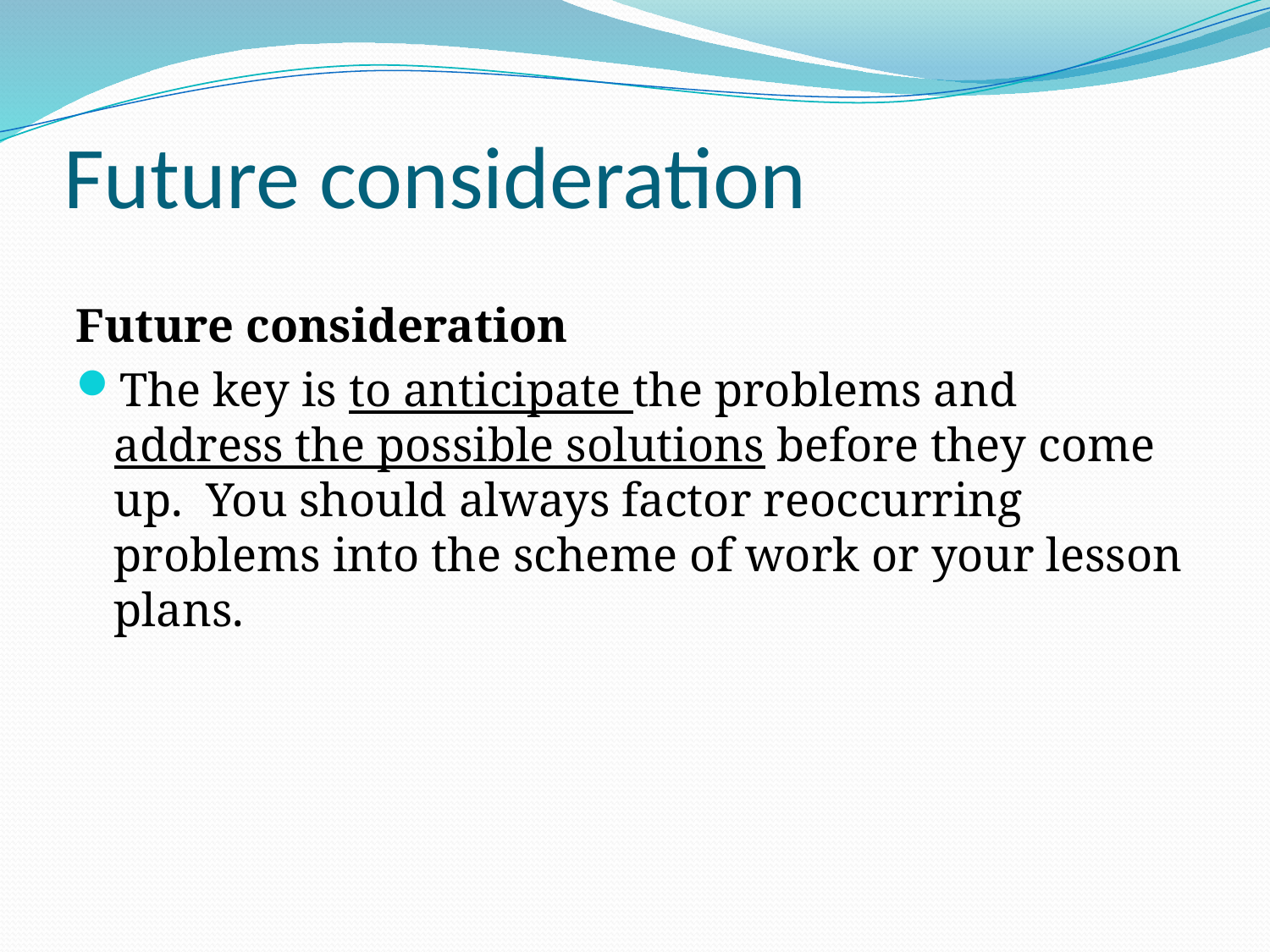

# Future consideration

Future consideration
The key is to anticipate the problems and address the possible solutions before they come up.  You should always factor reoccurring problems into the scheme of work or your lesson plans.